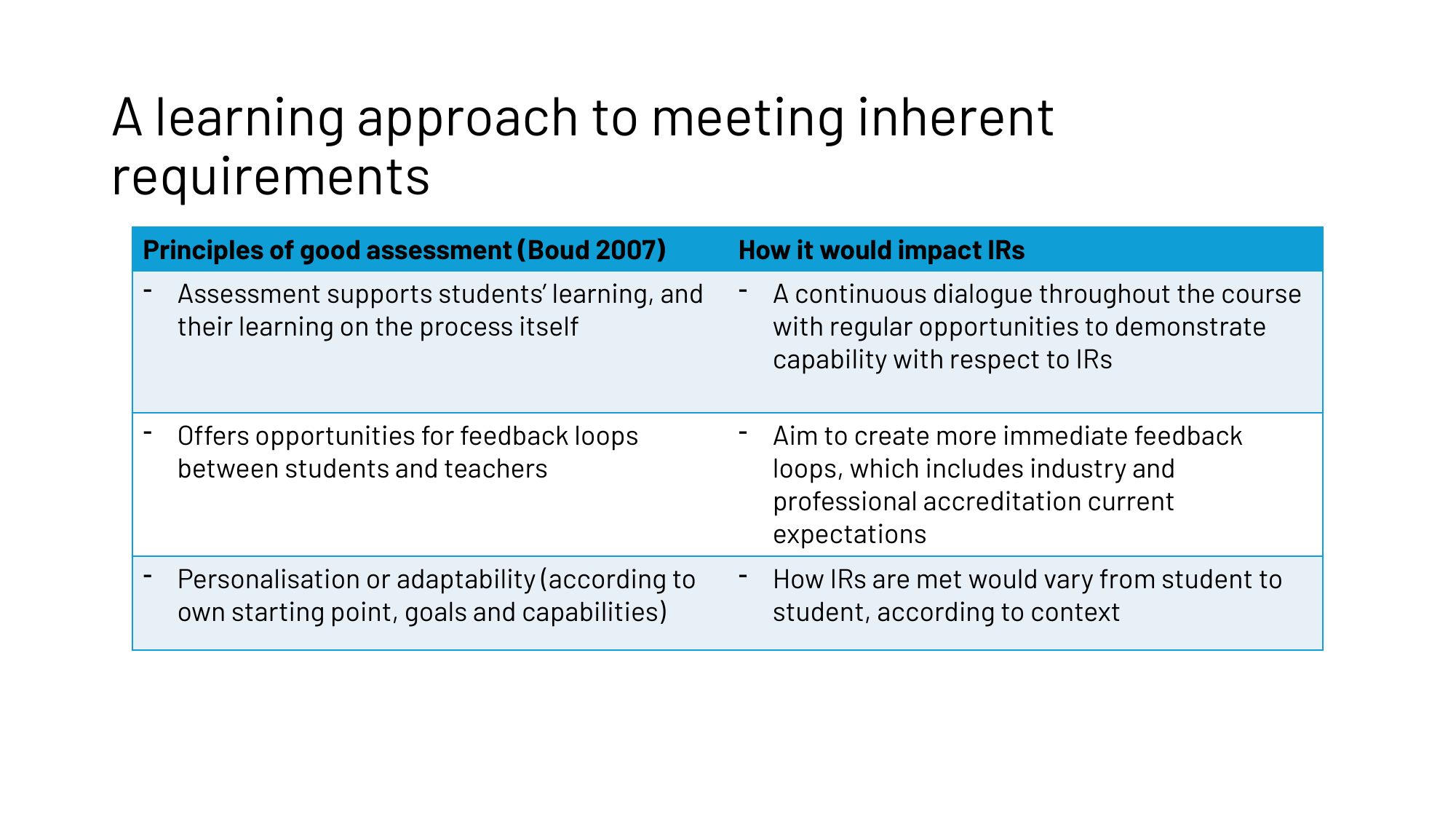

# A learning approach to meeting inherent requirements
| Principles of good assessment (Boud 2007) | How it would impact IRs |
| --- | --- |
| Assessment supports students’ learning, and their learning on the process itself | A continuous dialogue throughout the course with regular opportunities to demonstrate capability with respect to IRs |
| Offers opportunities for feedback loops between students and teachers | Aim to create more immediate feedback loops, which includes industry and professional accreditation current expectations |
| Personalisation or adaptability (according to own starting point, goals and capabilities) | How IRs are met would vary from student to student, according to context |